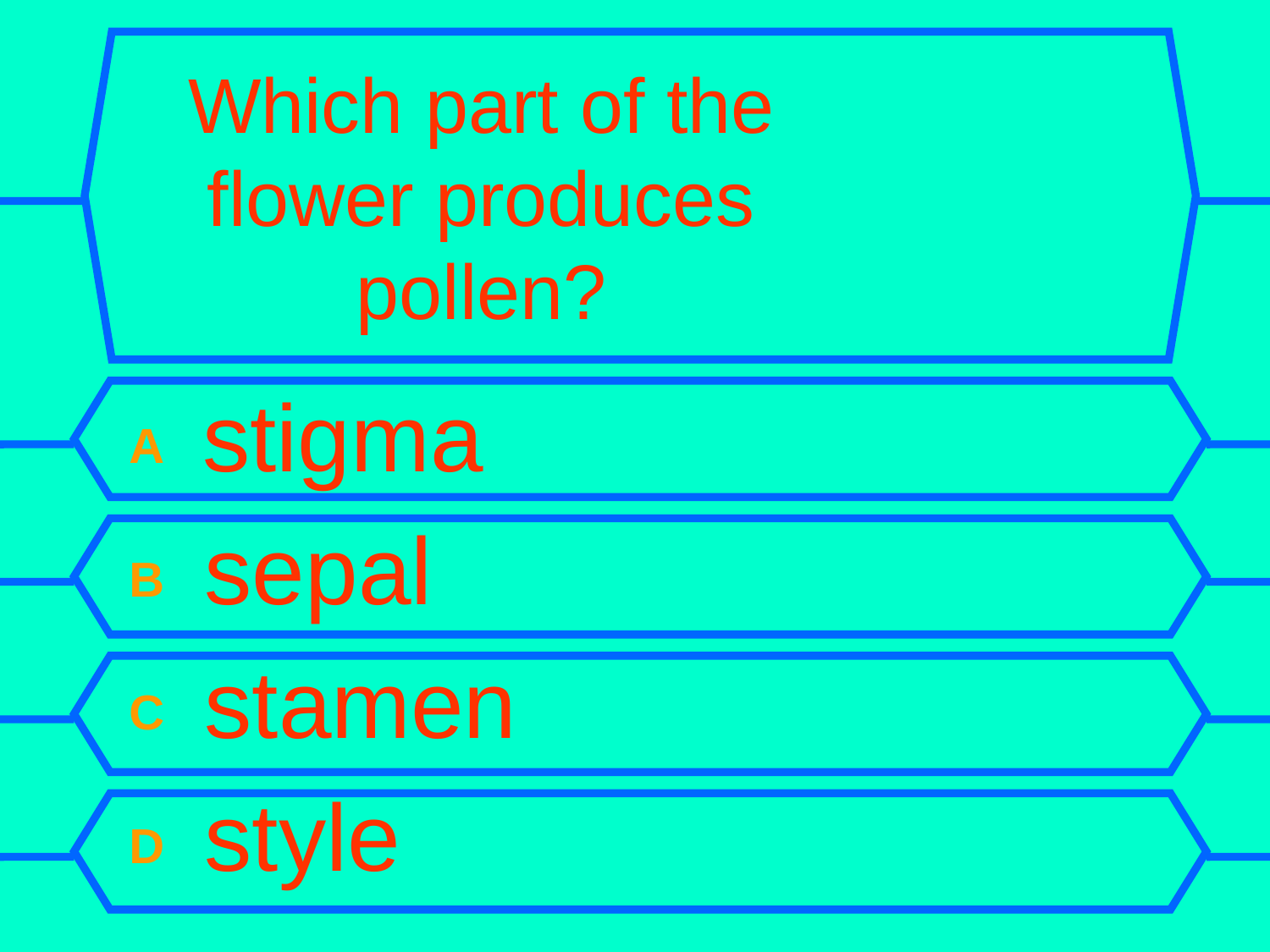

# Which part of the flower produces pollen?

A  stigma
B  sepal
C  stamen
D  style